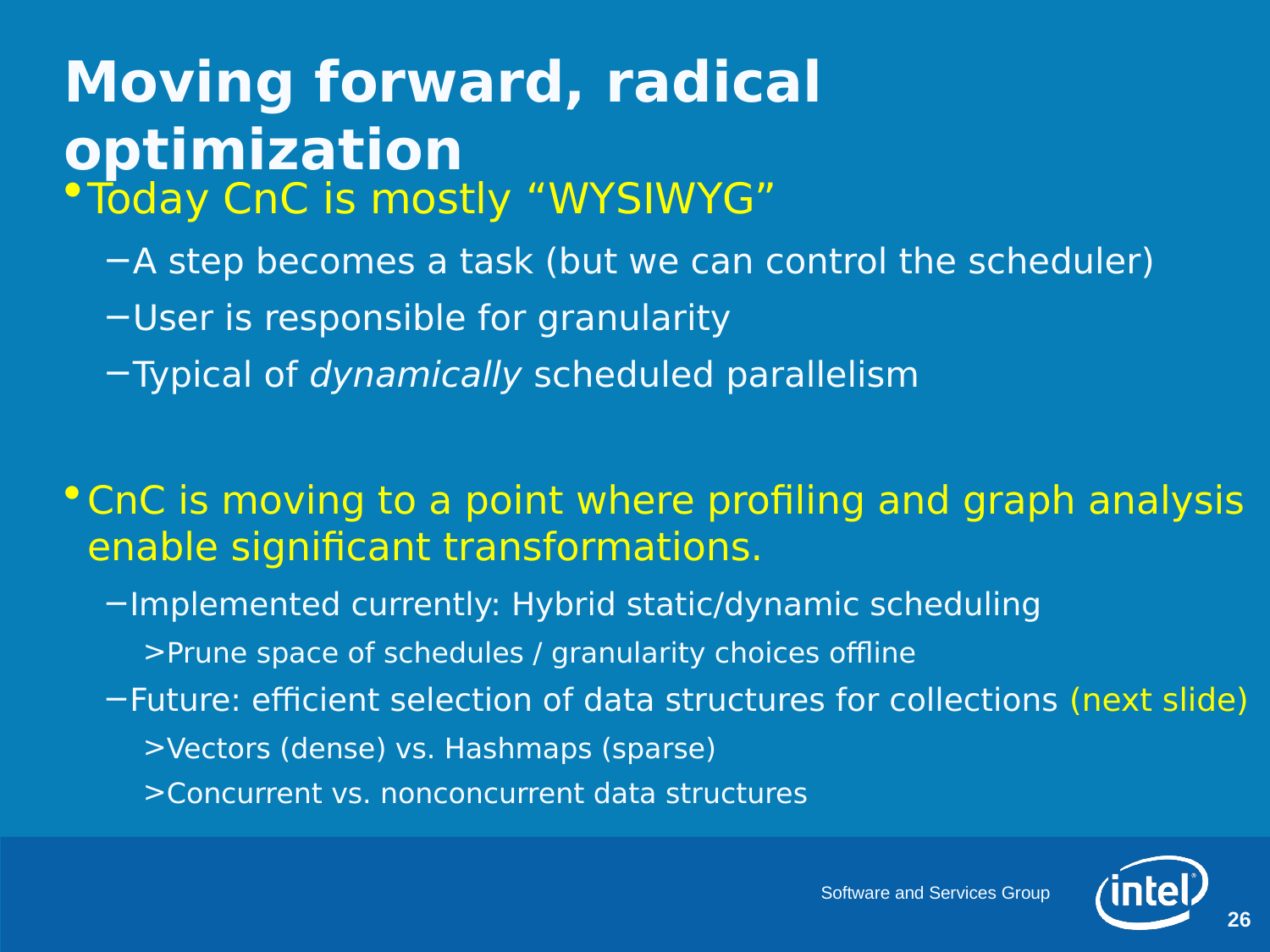

# Moving forward, radical optimization
Today CnC is mostly “WYSIWYG”
A step becomes a task (but we can control the scheduler)
User is responsible for granularity
Typical of dynamically scheduled parallelism

CnC is moving to a point where profiling and graph analysis enable significant transformations.
Implemented currently: Hybrid static/dynamic scheduling
Prune space of schedules / granularity choices offline
Future: efficient selection of data structures for collections (next slide)
Vectors (dense) vs. Hashmaps (sparse)
Concurrent vs. nonconcurrent data structures